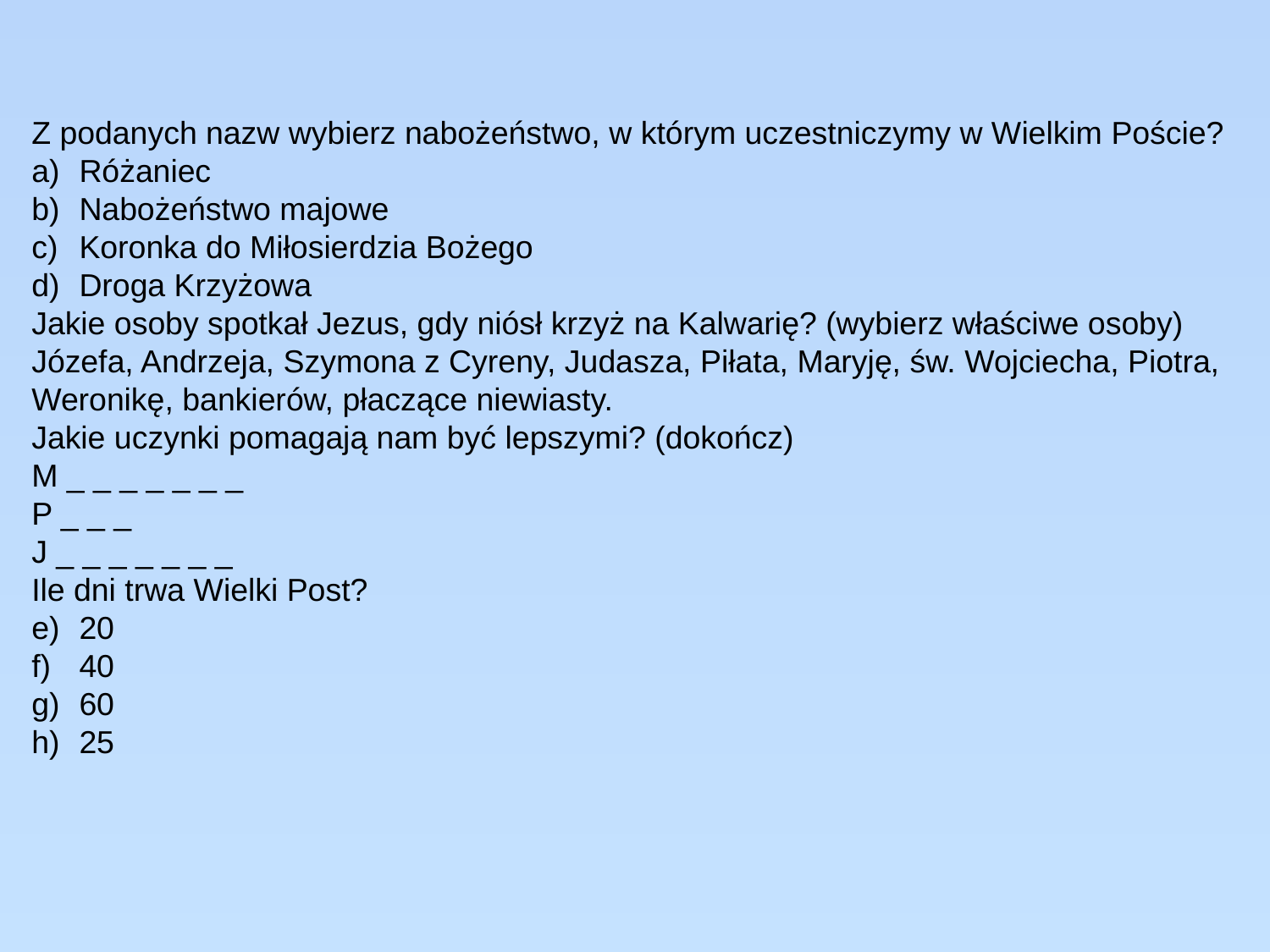

Z podanych nazw wybierz nabożeństwo, w którym uczestniczymy w Wielkim Poście?
Różaniec
Nabożeństwo majowe
Koronka do Miłosierdzia Bożego
Droga Krzyżowa
Jakie osoby spotkał Jezus, gdy niósł krzyż na Kalwarię? (wybierz właściwe osoby)
Józefa, Andrzeja, Szymona z Cyreny, Judasza, Piłata, Maryję, św. Wojciecha, Piotra,
Weronikę, bankierów, płaczące niewiasty.
Jakie uczynki pomagają nam być lepszymi? (dokończ)
M _ _ _ _ _ _ _
P _ _ _
J _ _ _ _ _ _ _
Ile dni trwa Wielki Post?
20
40
60
25